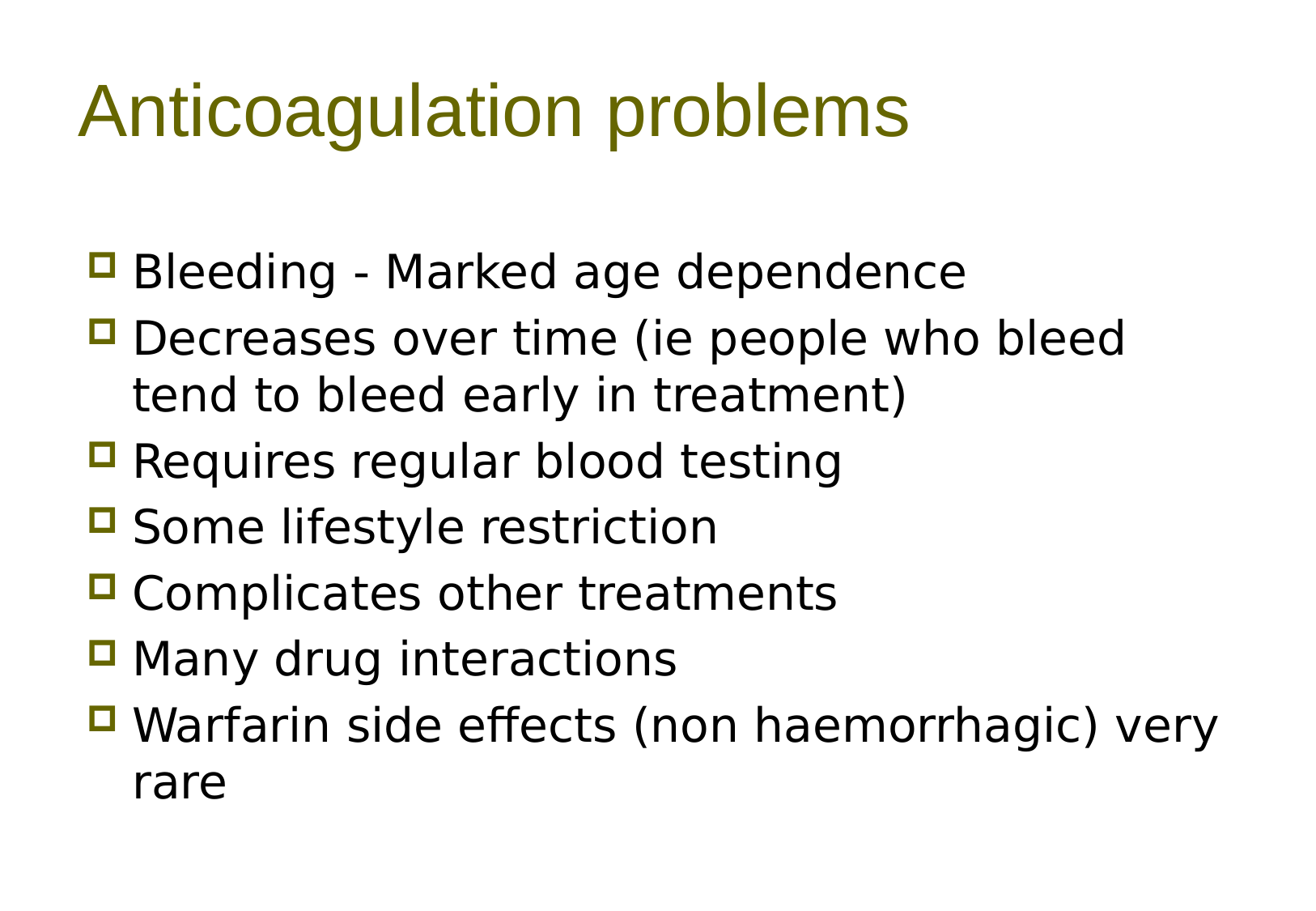

# Anticoagulation problems
Bleeding - Marked age dependence
Decreases over time (ie people who bleed tend to bleed early in treatment)
Requires regular blood testing
Some lifestyle restriction
Complicates other treatments
Many drug interactions
Warfarin side effects (non haemorrhagic) very rare